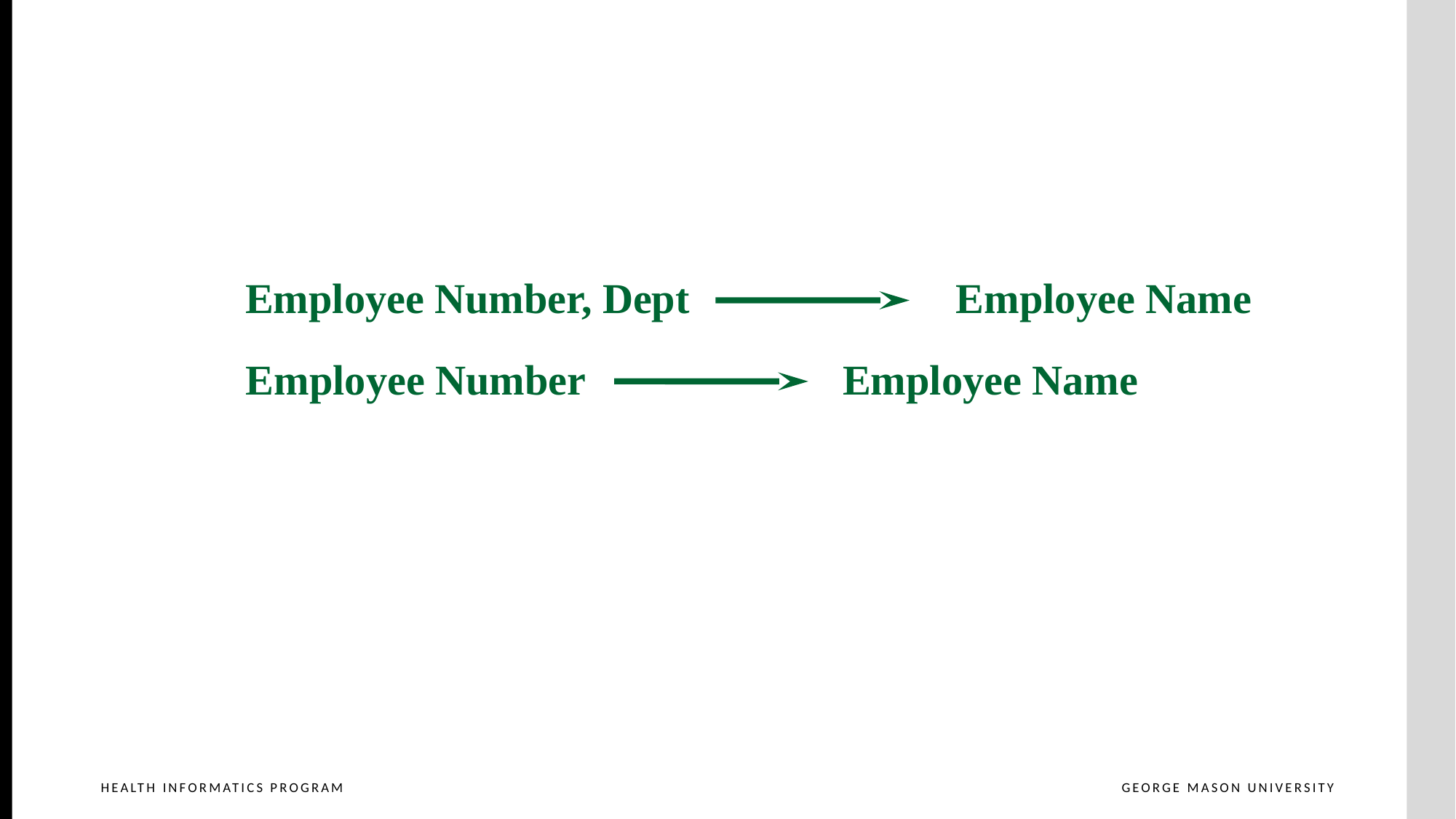

# Example
Employee Number, Dept
Employee Name

Employee Number
Employee Name